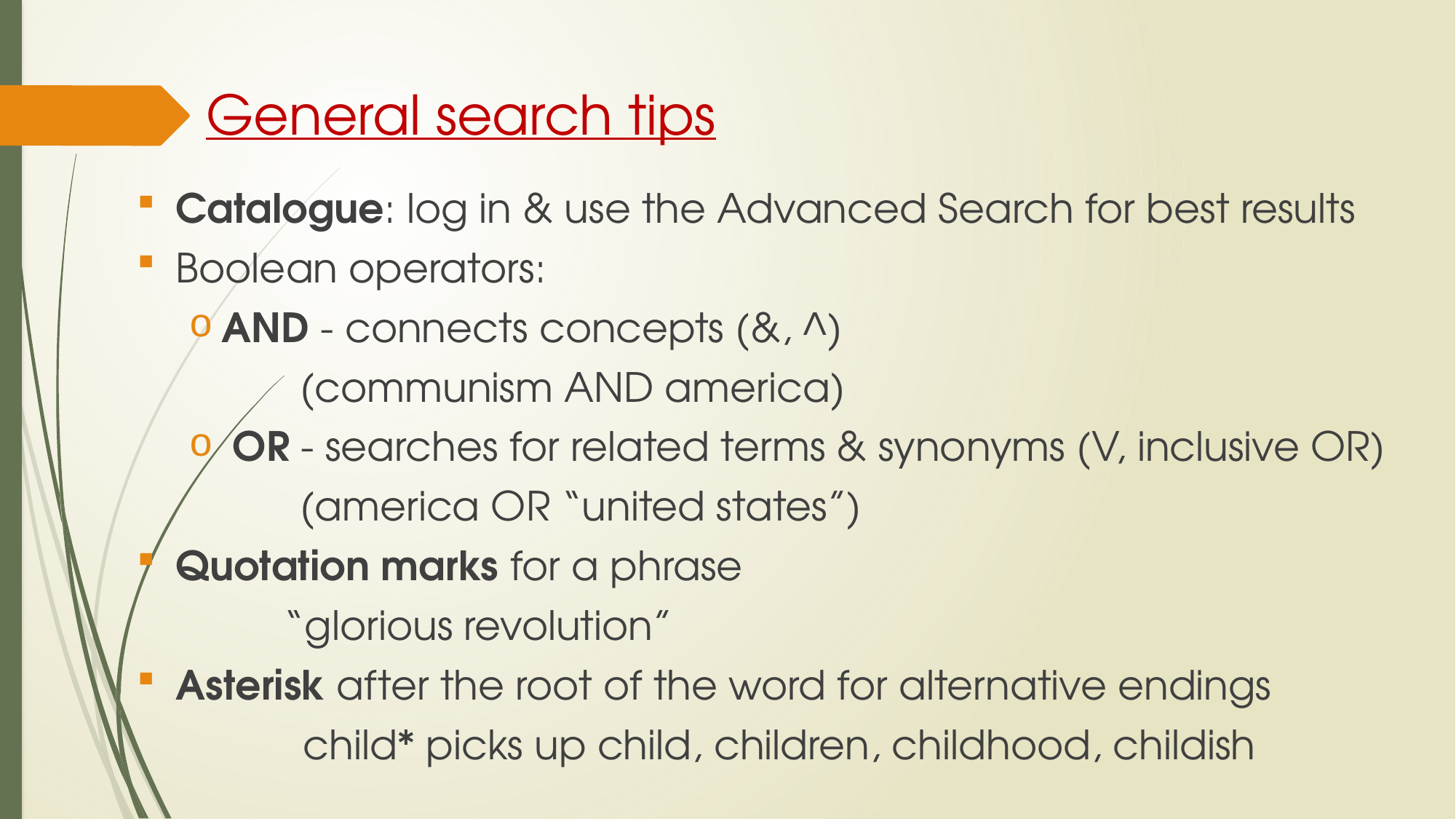

# General search tips
Catalogue: log in & use the Advanced Search for best results
Boolean operators:
AND - connects concepts (&, ^)
          (communism AND america)
 OR - searches for related terms & synonyms (V, inclusive OR)
          (america OR “united states”)
Quotation marks for a phrase
		      “glorious revolution”
Asterisk after the root of the word for alternative endings
               child* picks up child, children, childhood, childish